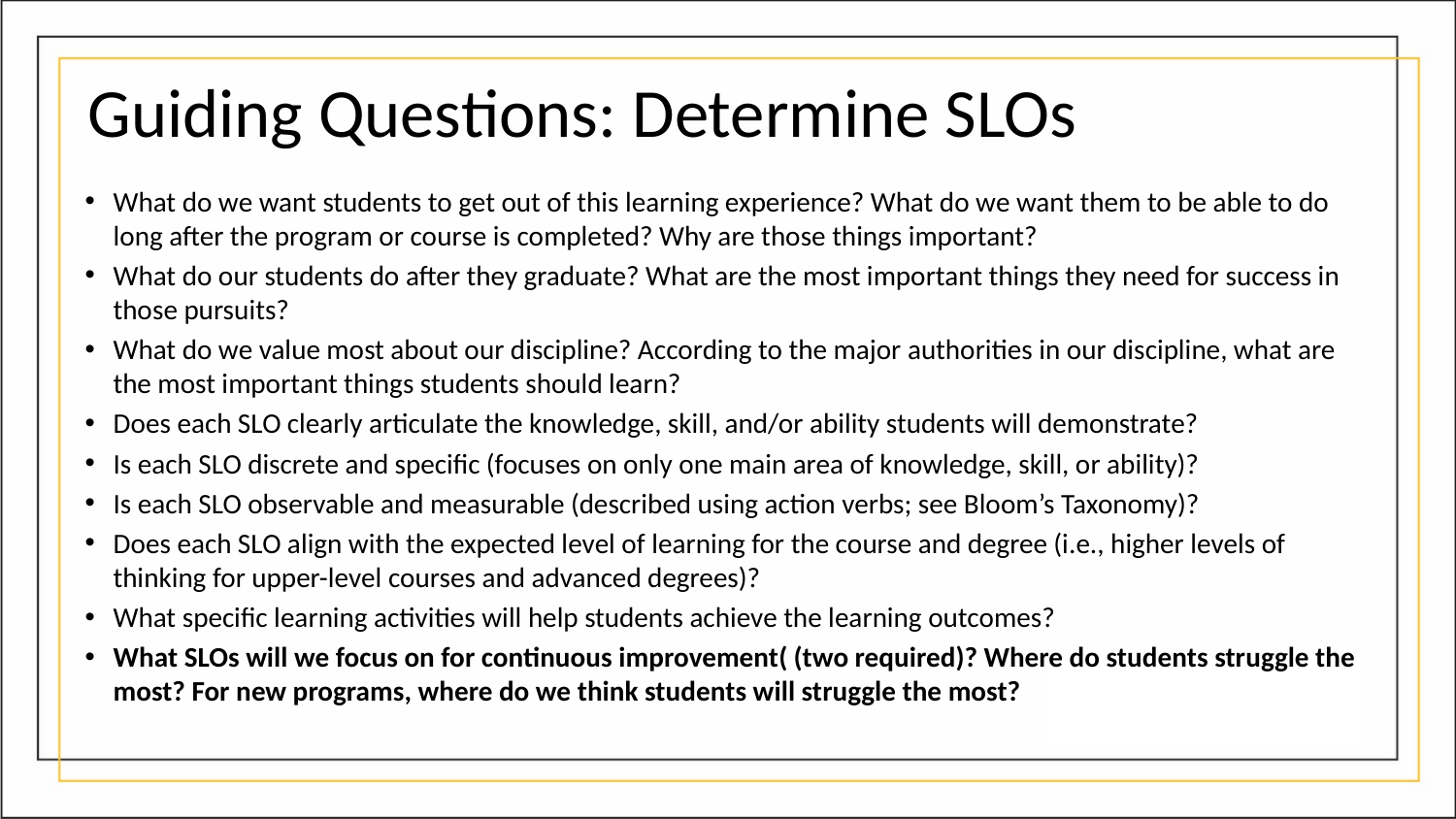

Guiding Questions: Determine SLOs
What do we want students to get out of this learning experience? What do we want them to be able to do long after the program or course is completed? Why are those things important?
What do our students do after they graduate? What are the most important things they need for success in those pursuits?
What do we value most about our discipline? According to the major authorities in our discipline, what are the most important things students should learn?
Does each SLO clearly articulate the knowledge, skill, and/or ability students will demonstrate?
Is each SLO discrete and specific (focuses on only one main area of knowledge, skill, or ability)?
Is each SLO observable and measurable (described using action verbs; see Bloom’s Taxonomy)?
Does each SLO align with the expected level of learning for the course and degree (i.e., higher levels of thinking for upper-level courses and advanced degrees)?
What specific learning activities will help students achieve the learning outcomes?
What SLOs will we focus on for continuous improvement( (two required)? Where do students struggle the most? For new programs, where do we think students will struggle the most?